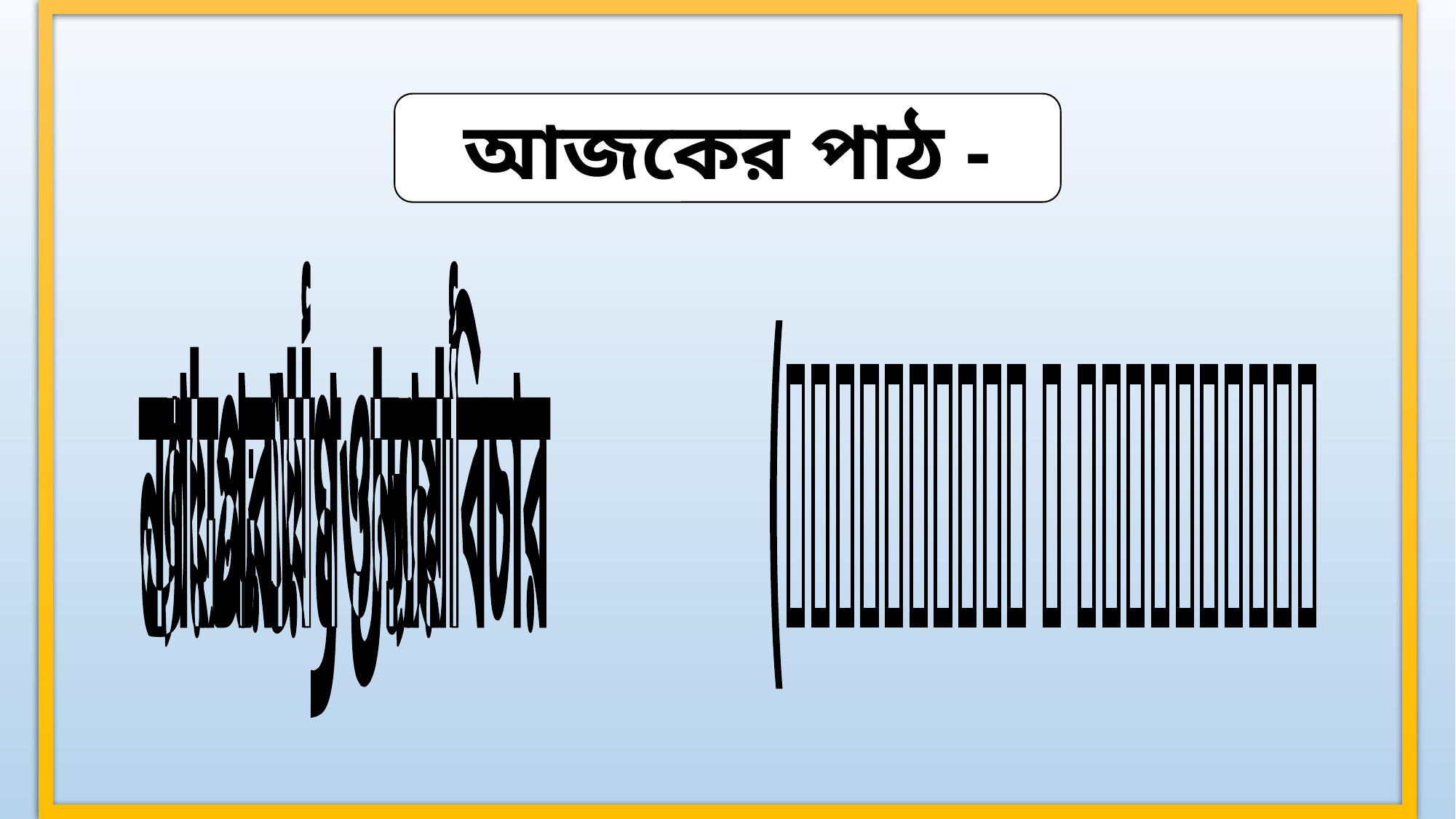

আজকের পাঠ -
ألعدل وألا نصاف                             (ন্যায়পরায়ণ ও ন্যায়বিচার